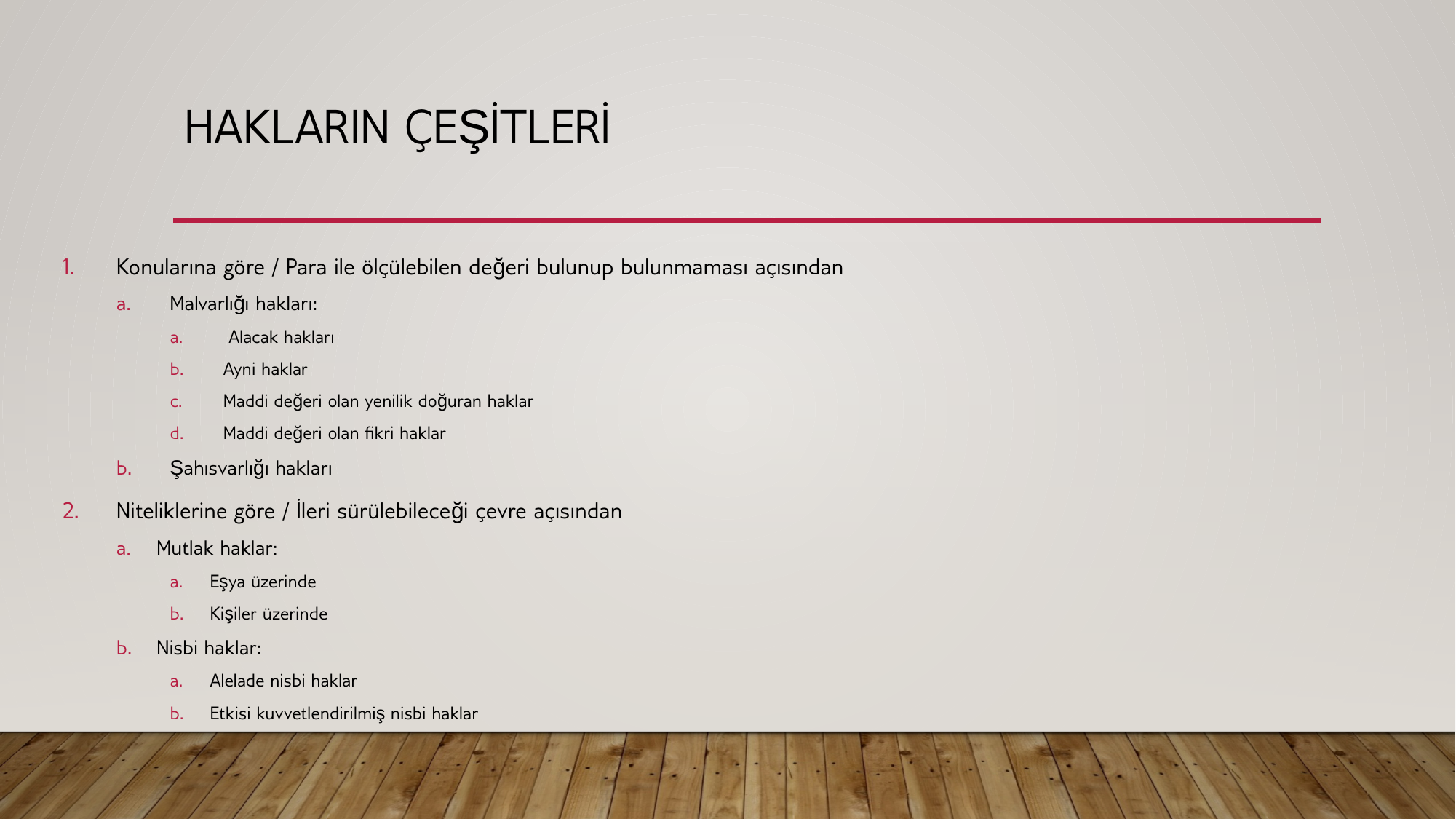

# HAKLARIN ÇEŞİTLERİ
Konularına göre / Para ile ölçülebilen değeri bulunup bulunmaması açısından
Malvarlığı hakları:
 Alacak hakları
Ayni haklar
Maddi değeri olan yenilik doğuran haklar
Maddi değeri olan fikri haklar
Şahısvarlığı hakları
Niteliklerine göre / İleri sürülebileceği çevre açısından
Mutlak haklar:
Eşya üzerinde
Kişiler üzerinde
Nisbi haklar:
Alelade nisbi haklar
Etkisi kuvvetlendirilmiş nisbi haklar